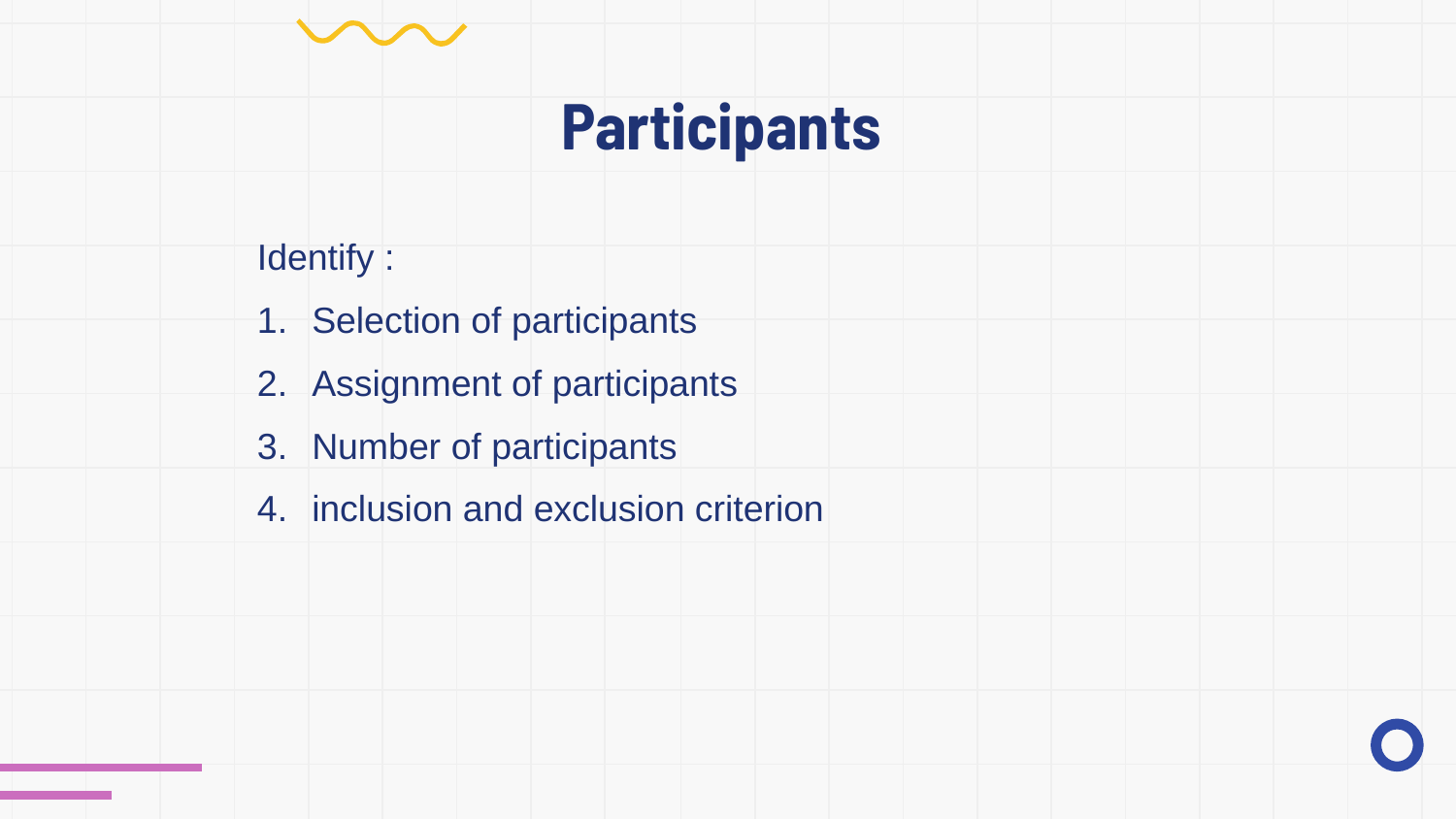

# Participants

Identify :
Selection of participants
Assignment of participants
Number of participants
inclusion and exclusion criterion